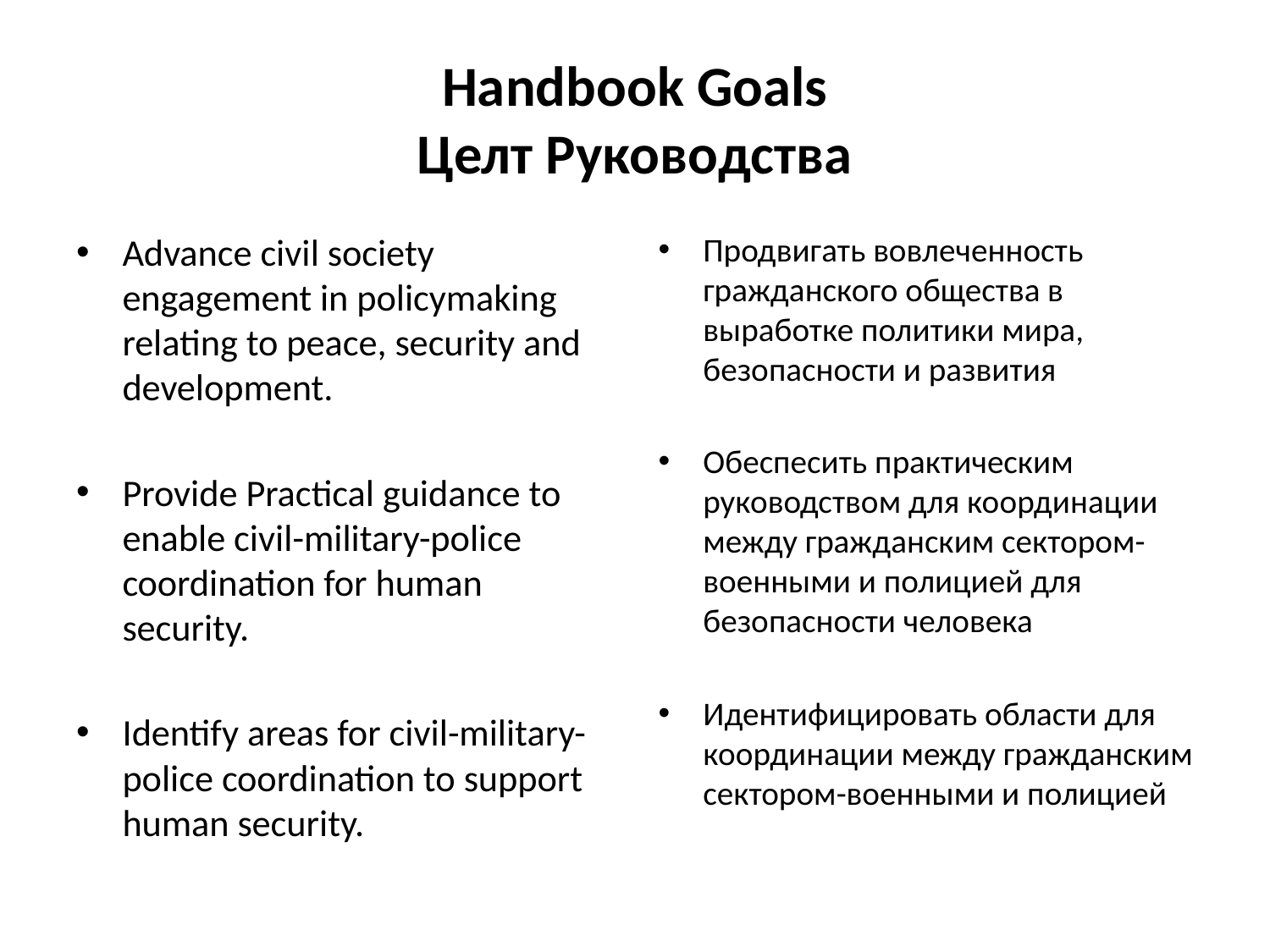

# Handbook Goals Целт Руководства
Advance civil society engagement in policymaking relating to peace, security and development.

Provide Practical guidance to enable civil-military-police coordination for human security.

Identify areas for civil-military-police coordination to support human security.

Продвигать вовлеченность гражданского общества в выработке политики мира, безопасности и развития

Обеспесить практическим  руководством для координации между гражданским сектором-военными и полицией для безопасности человека

Идентифицировать области для координации между гражданским сектором-военными и полицией